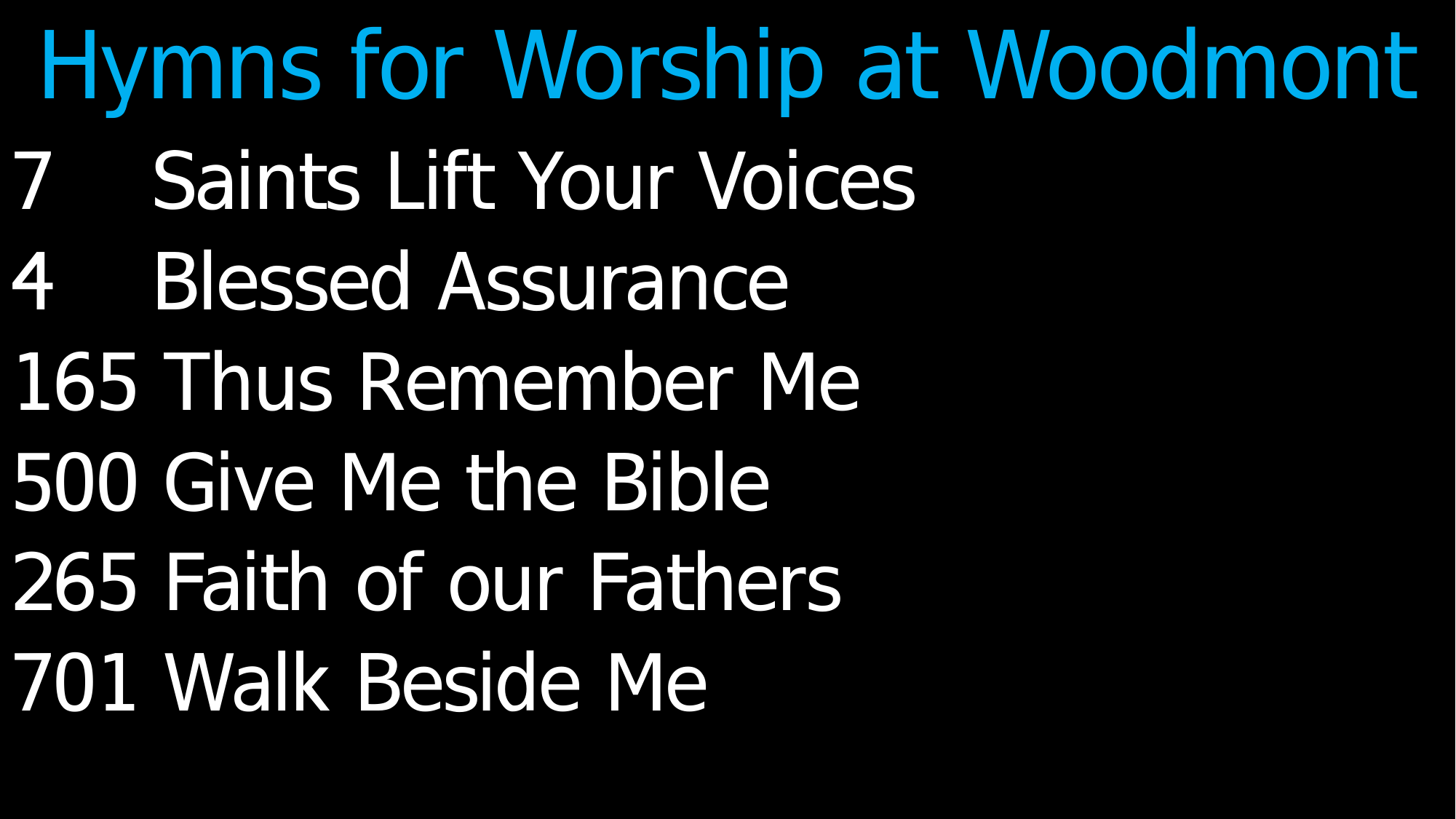

# Hymns for Worship at Woodmont
7    Saints Lift Your Voices
4    Blessed Assurance
165 Thus Remember Me
500 Give Me the Bible
265 Faith of our Fathers
701 Walk Beside Me